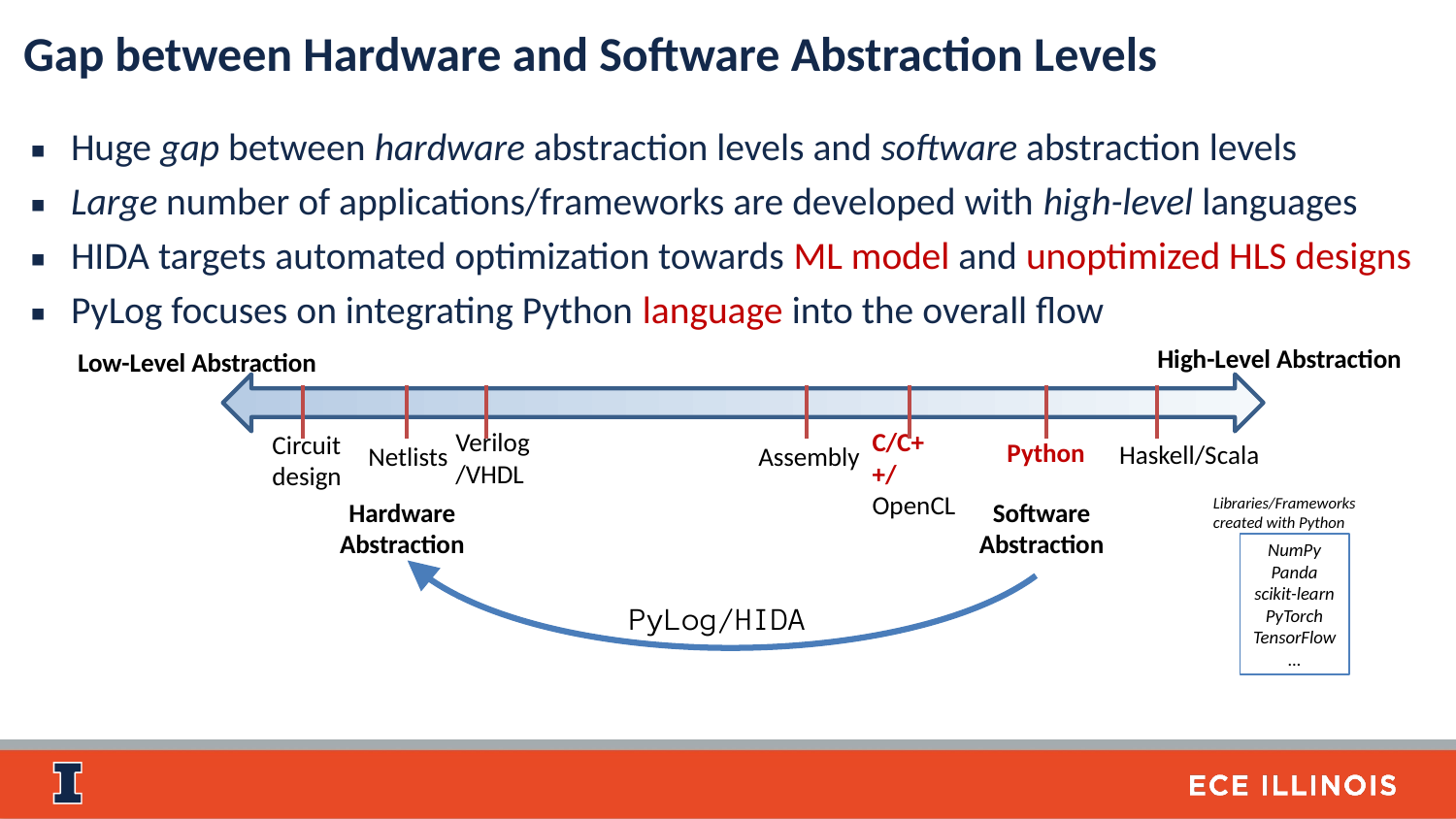

Gap between Hardware and Software Abstraction Levels
Huge gap between hardware abstraction levels and software abstraction levels
Large number of applications/frameworks are developed with high-level languages
HIDA targets automated optimization towards ML model and unoptimized HLS designs
PyLog focuses on integrating Python language into the overall flow
High-Level Abstraction
Low-Level Abstraction

Verilog/VHDL
C/C++/OpenCL
Circuit design
Python
Haskell/Scala
Assembly
Netlists
Libraries/Frameworks created with Python
NumPy
Panda
scikit-learn
PyTorch
TensorFlow
…
Hardware Abstraction
Software Abstraction
3
PyLog/HIDA